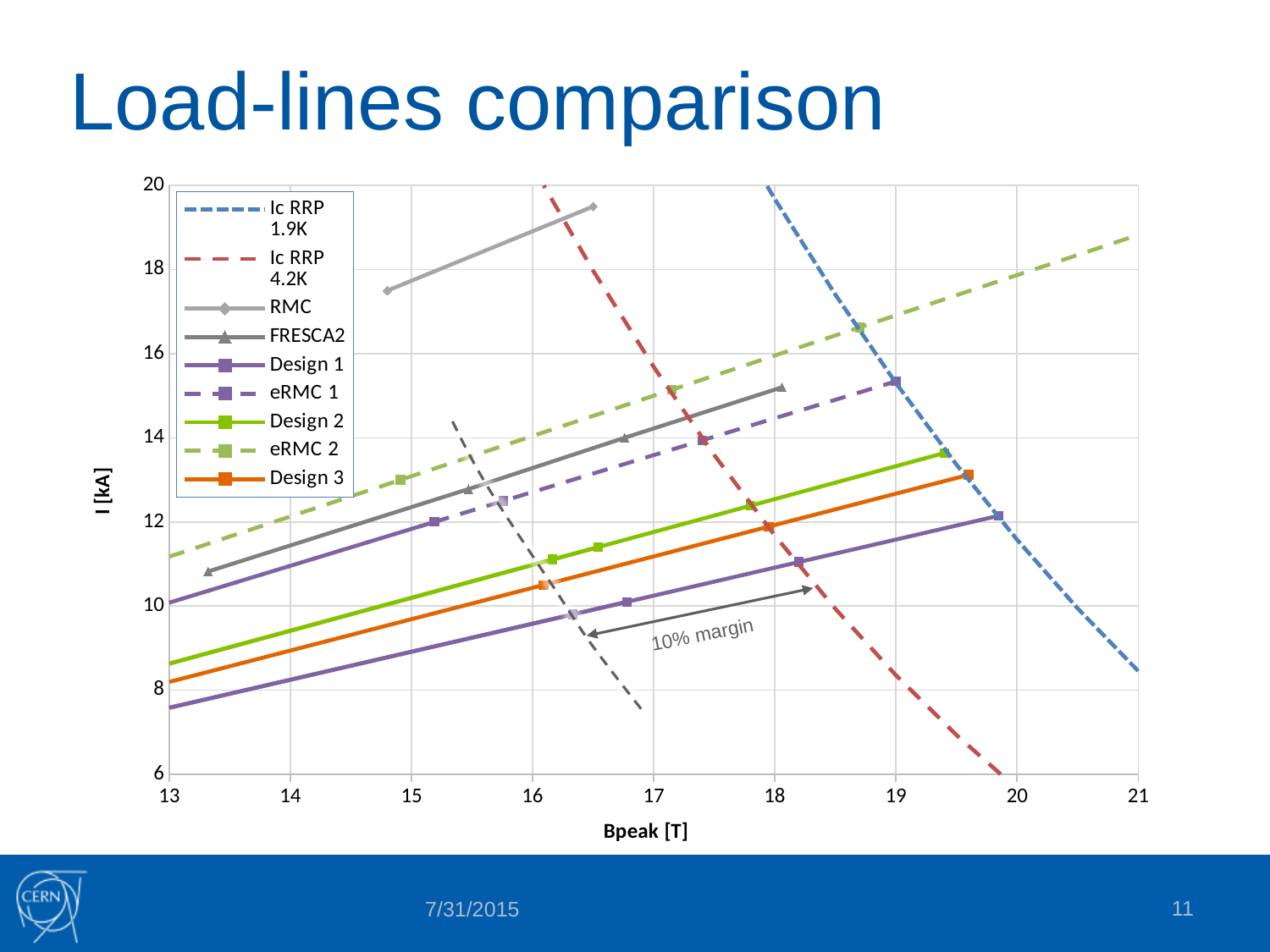

# Load-lines comparison

### Chart

| Category |  |  | RMC | FRESCA2 |  |  |  |  |  |
|---|---|---|---|---|---|---|---|---|---|
10% margin
11
7/31/2015